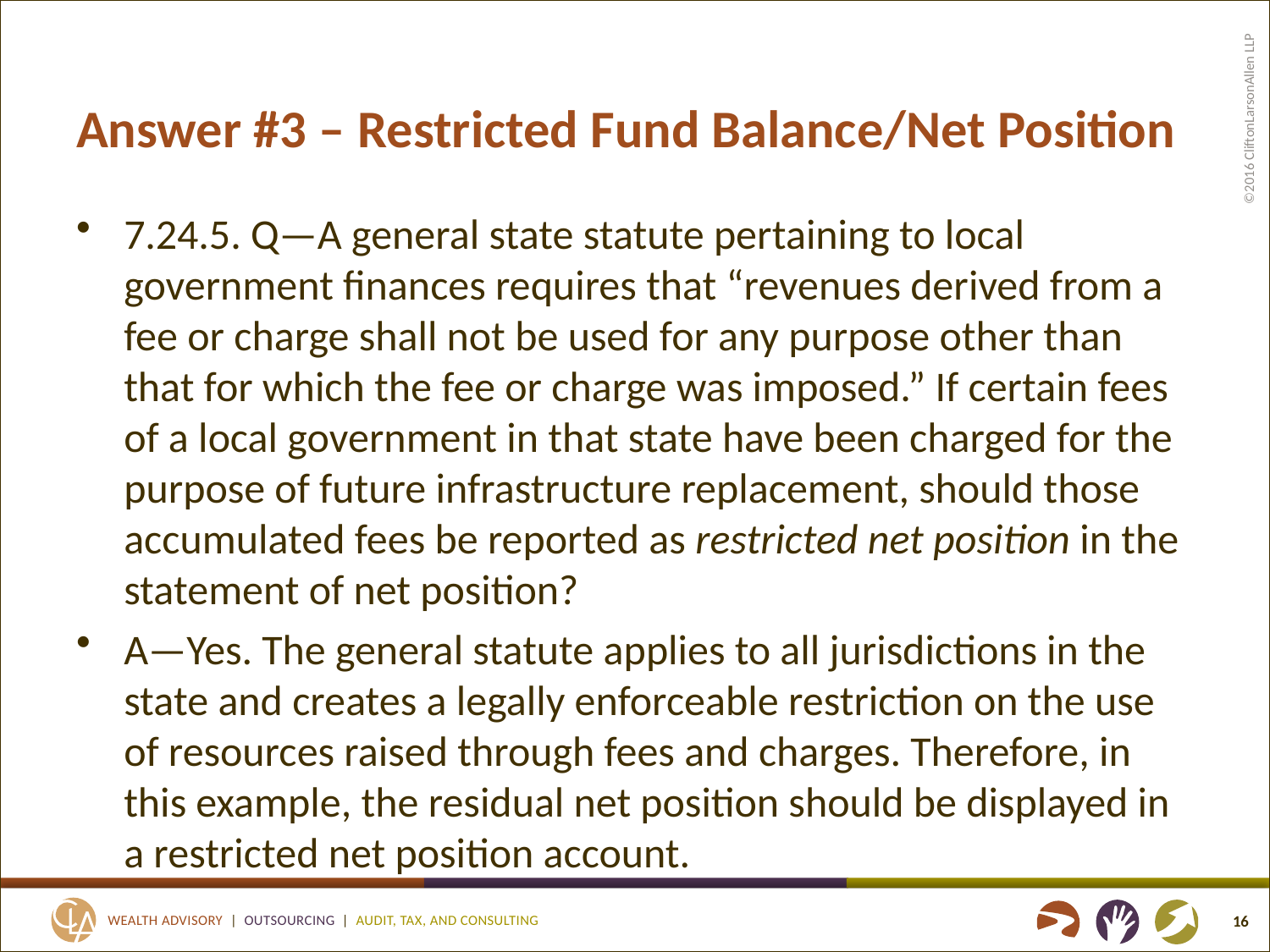

# Answer #3 – Restricted Fund Balance/Net Position
7.24.5. Q—A general state statute pertaining to local government finances requires that “revenues derived from a fee or charge shall not be used for any purpose other than that for which the fee or charge was imposed.” If certain fees of a local government in that state have been charged for the purpose of future infrastructure replacement, should those accumulated fees be reported as restricted net position in the statement of net position?
A—Yes. The general statute applies to all jurisdictions in the state and creates a legally enforceable restriction on the use of resources raised through fees and charges. Therefore, in this example, the residual net position should be displayed in a restricted net position account.
16